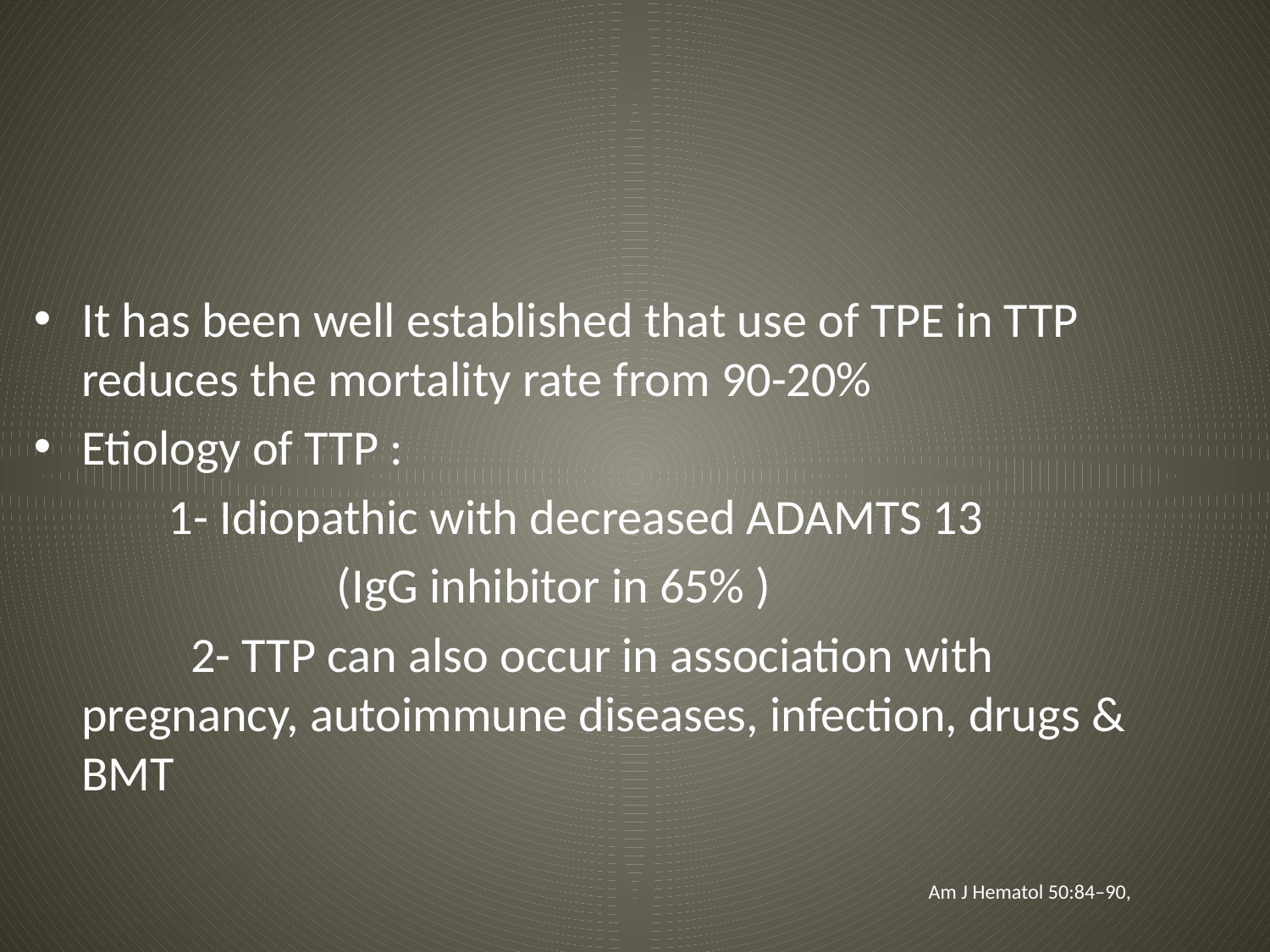

#
It has been well established that use of TPE in TTP reduces the mortality rate from 90-20%
Etiology of TTP :
            1- Idiopathic with decreased ADAMTS 13
                           (IgG inhibitor in 65% )
              2- TTP can also occur in association with  pregnancy, autoimmune diseases, infection, drugs & BMT

Am J Hematol 50:84–90,